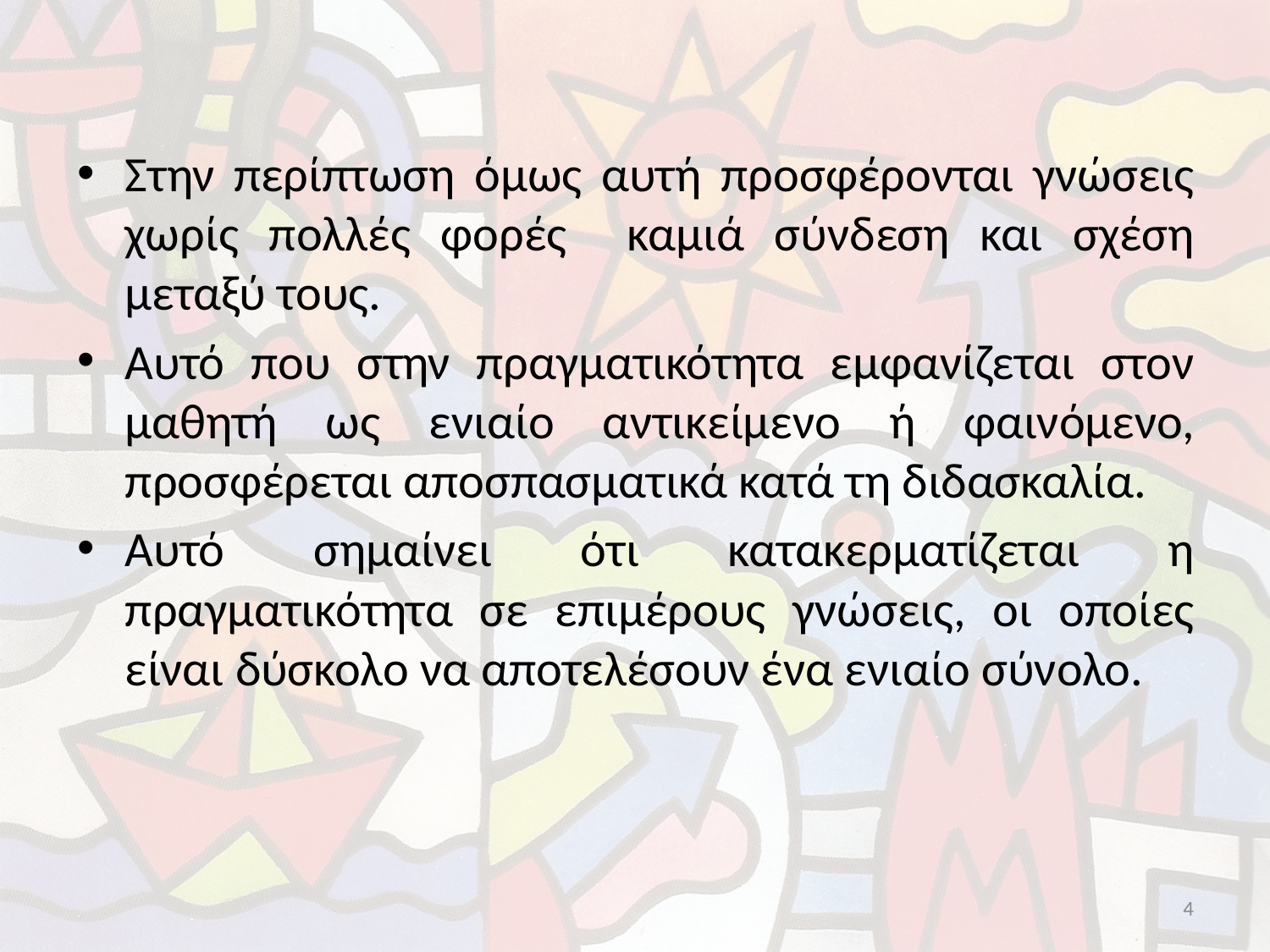

Στην περίπτωση όμως αυτή προσφέρονται γνώσεις χωρίς πολλές φορές  καμιά σύνδεση και σχέση μεταξύ τους.
Αυτό που στην πραγματικότητα εμφανίζεται στον μαθητή ως ενιαίο αντικείμενο ή φαινόμενο, προσφέρεται αποσπασματικά κατά τη διδασκαλία.
Αυτό σημαίνει ότι κατακερματίζεται η πραγματικότητα σε επιμέρους γνώσεις, οι οποίες είναι δύσκολο να αποτελέσουν ένα ενιαίο σύνολο.
4